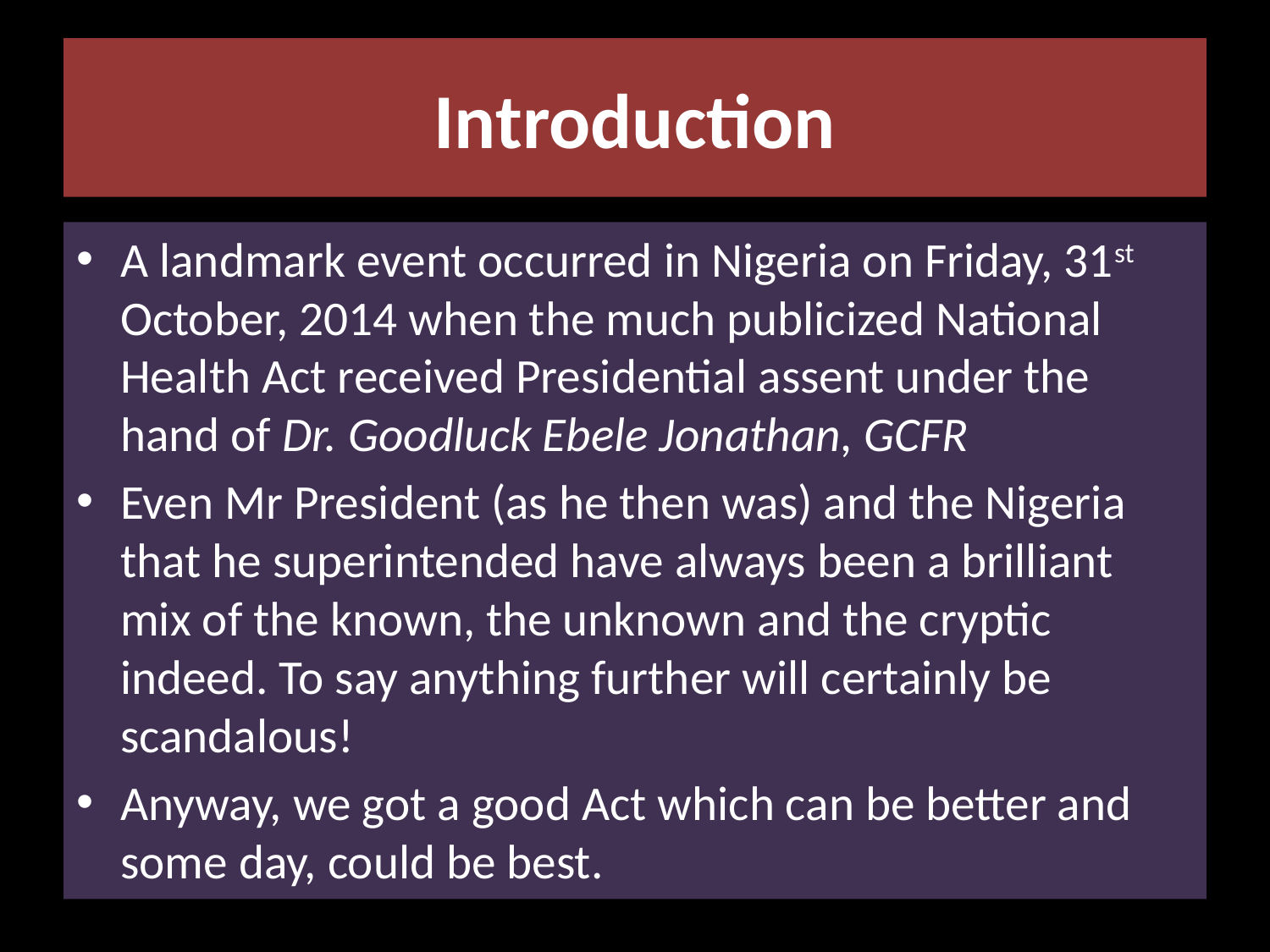

# Introduction
A landmark event occurred in Nigeria on Friday, 31st October, 2014 when the much publicized National Health Act received Presidential assent under the hand of Dr. Goodluck Ebele Jonathan, GCFR
Even Mr President (as he then was) and the Nigeria that he superintended have always been a brilliant mix of the known, the unknown and the cryptic indeed. To say anything further will certainly be scandalous!
Anyway, we got a good Act which can be better and some day, could be best.